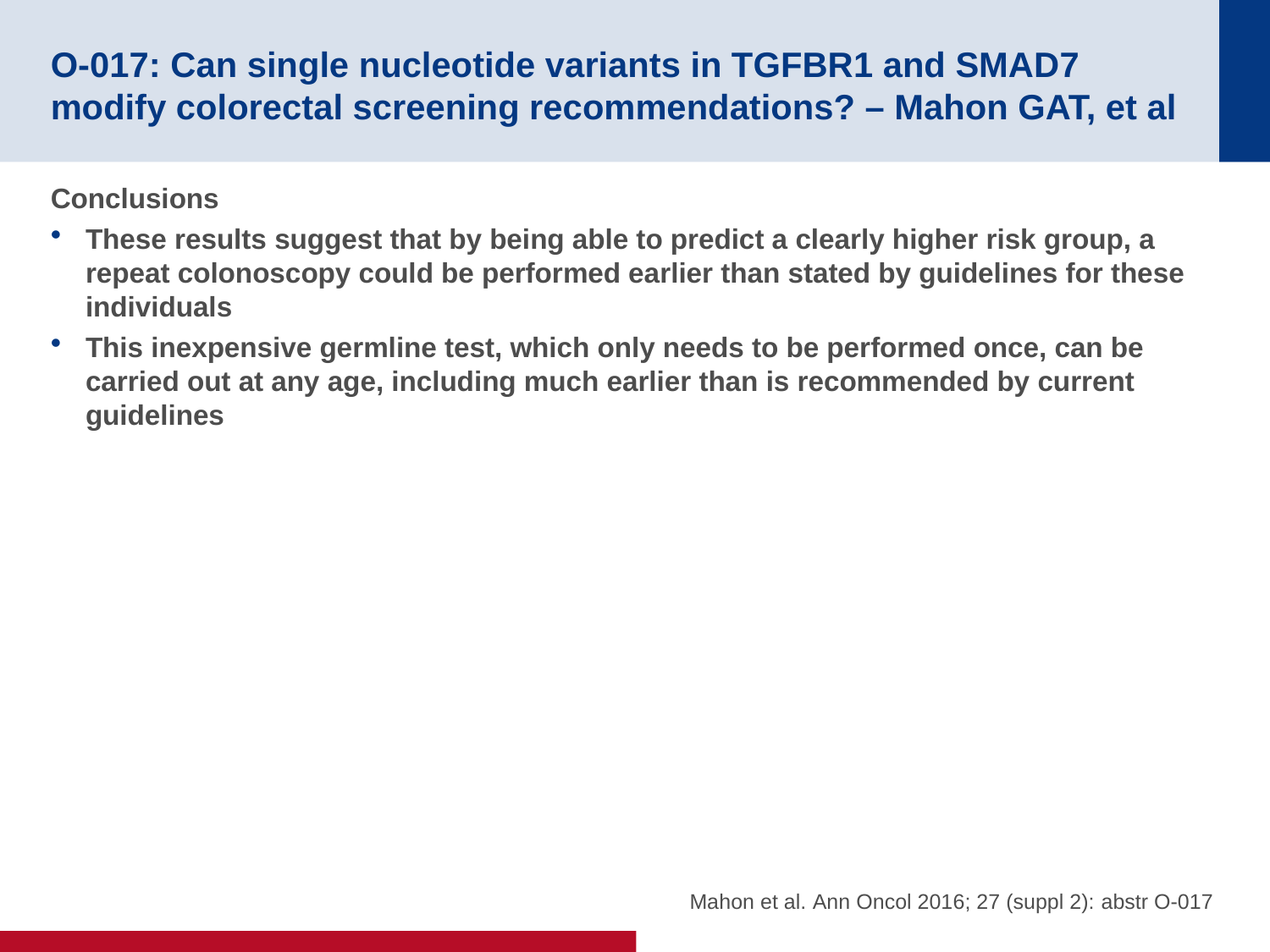

# O-017: Can single nucleotide variants in TGFBR1 and SMAD7 modify colorectal screening recommendations? – Mahon GAT, et al
Conclusions
These results suggest that by being able to predict a clearly higher risk group, a repeat colonoscopy could be performed earlier than stated by guidelines for these individuals
This inexpensive germline test, which only needs to be performed once, can be carried out at any age, including much earlier than is recommended by current guidelines
Mahon et al. Ann Oncol 2016; 27 (suppl 2): abstr O-017